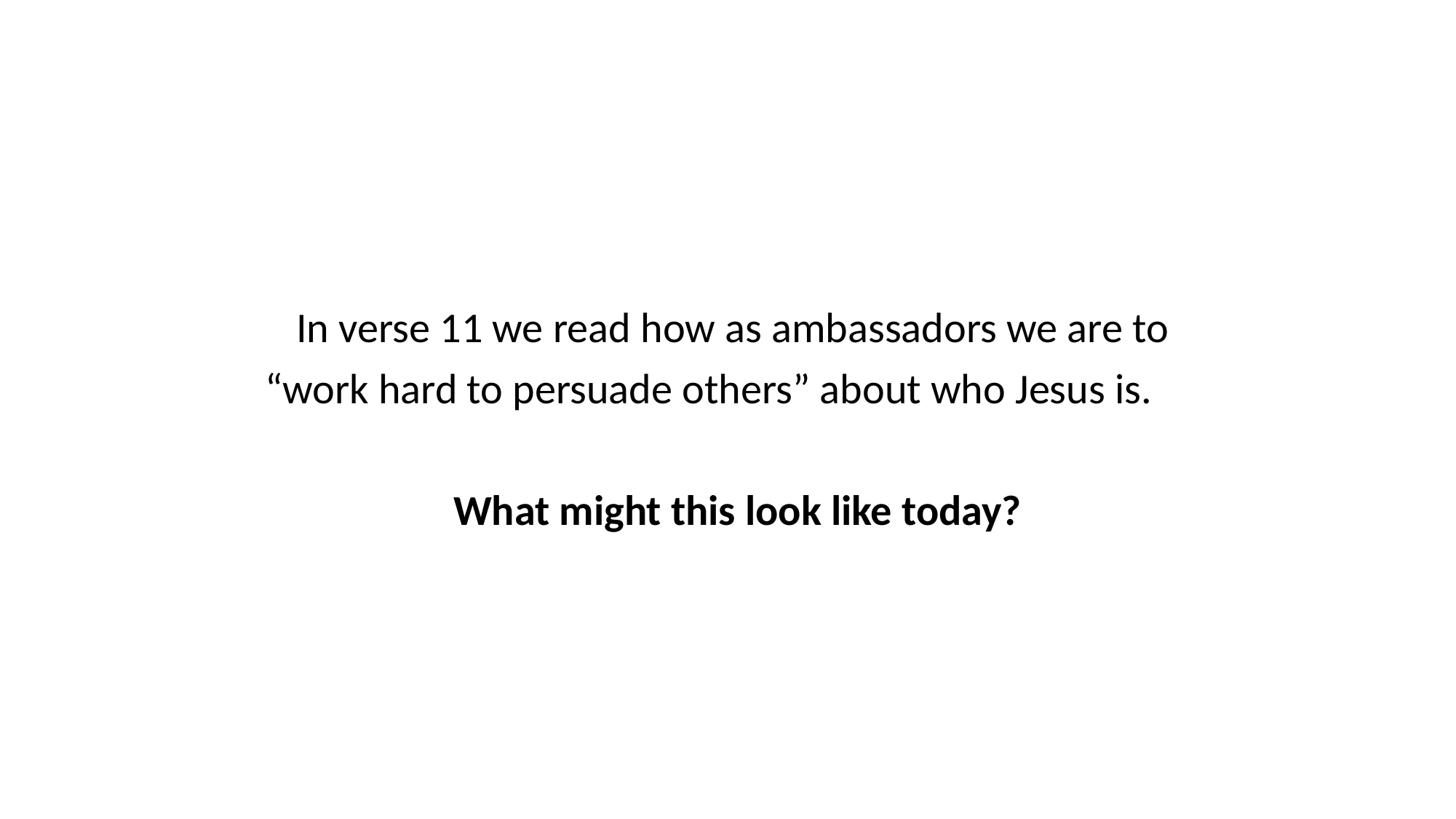

In verse 11 we read how as ambassadors we are to
“work hard to persuade others” about who Jesus is.

What might this look like today?